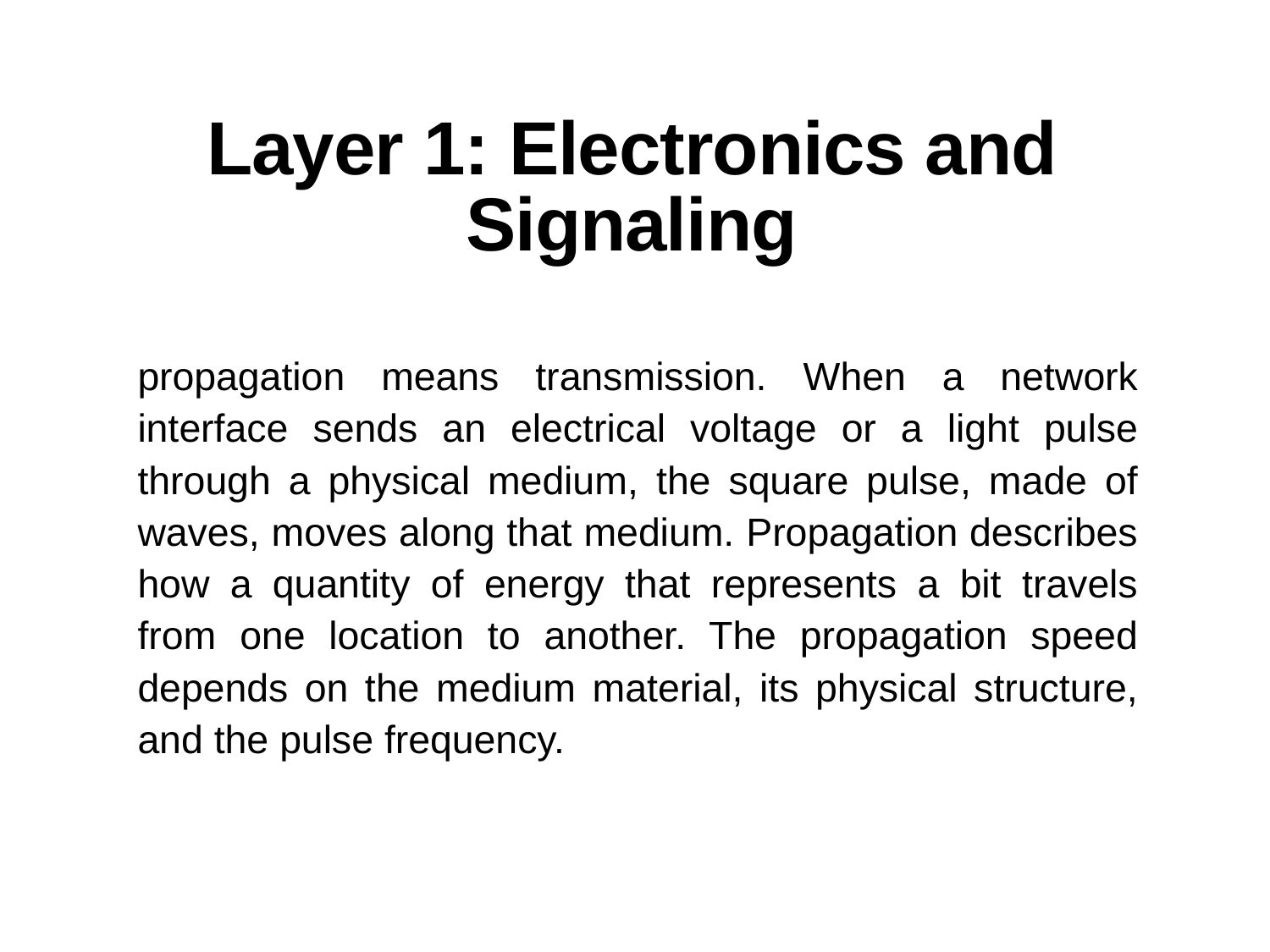

# Layer 1: Electronics and Signaling
propagation means transmission. When a network interface sends an electrical voltage or a light pulse through a physical medium, the square pulse, made of waves, moves along that medium. Propagation describes how a quantity of energy that represents a bit travels from one location to another. The propagation speed depends on the medium material, its physical structure, and the pulse frequency.